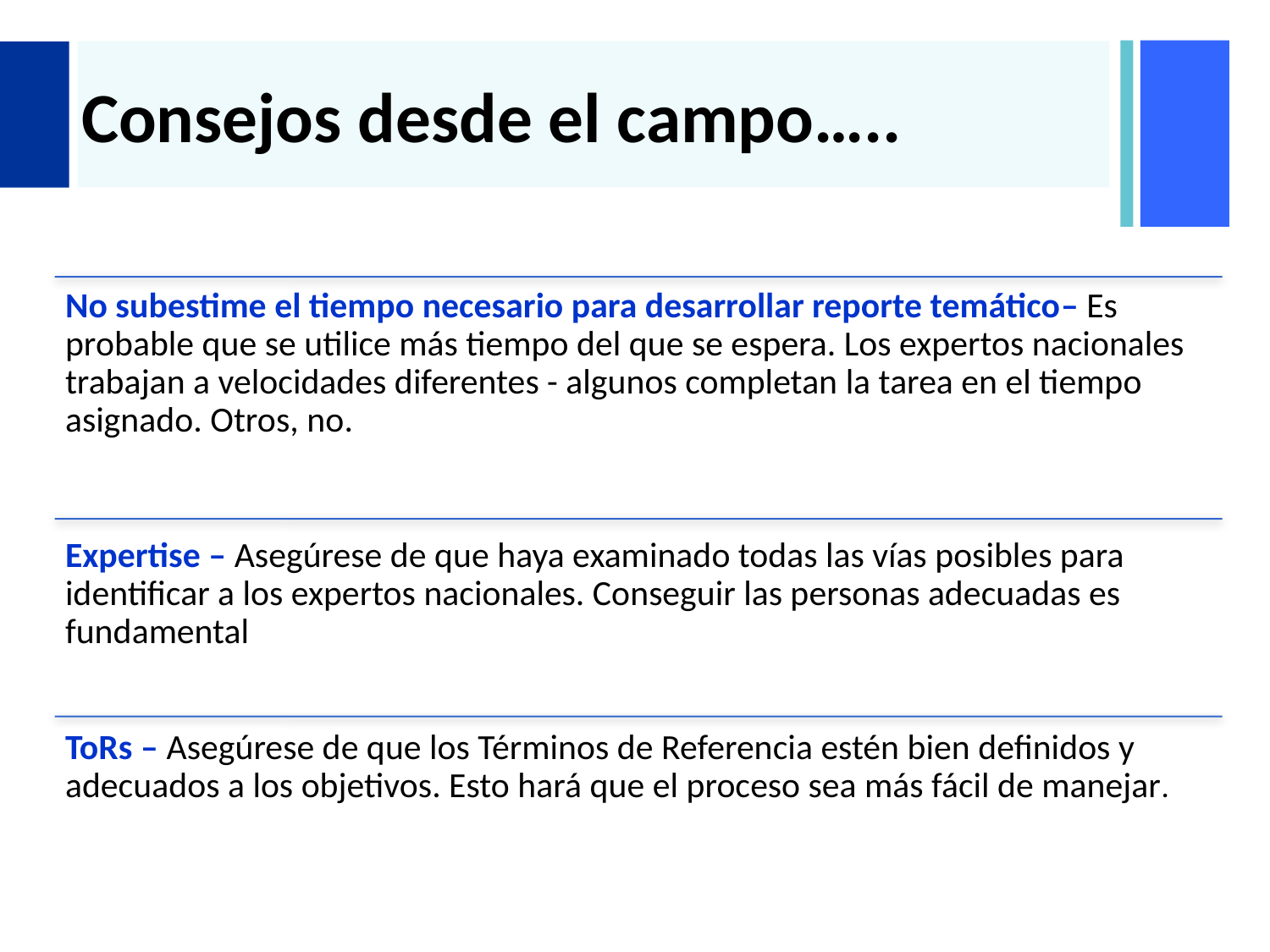

# Consejos desde el campo…..
No subestime el tiempo necesario para desarrollar reporte temático– Es probable que se utilice más tiempo del que se espera. Los expertos nacionales trabajan a velocidades diferentes - algunos completan la tarea en el tiempo asignado. Otros, no.
Expertise – Asegúrese de que haya examinado todas las vías posibles para identificar a los expertos nacionales. Conseguir las personas adecuadas es fundamental
ToRs – Asegúrese de que los Términos de Referencia estén bien definidos y adecuados a los objetivos. Esto hará que el proceso sea más fácil de manejar.